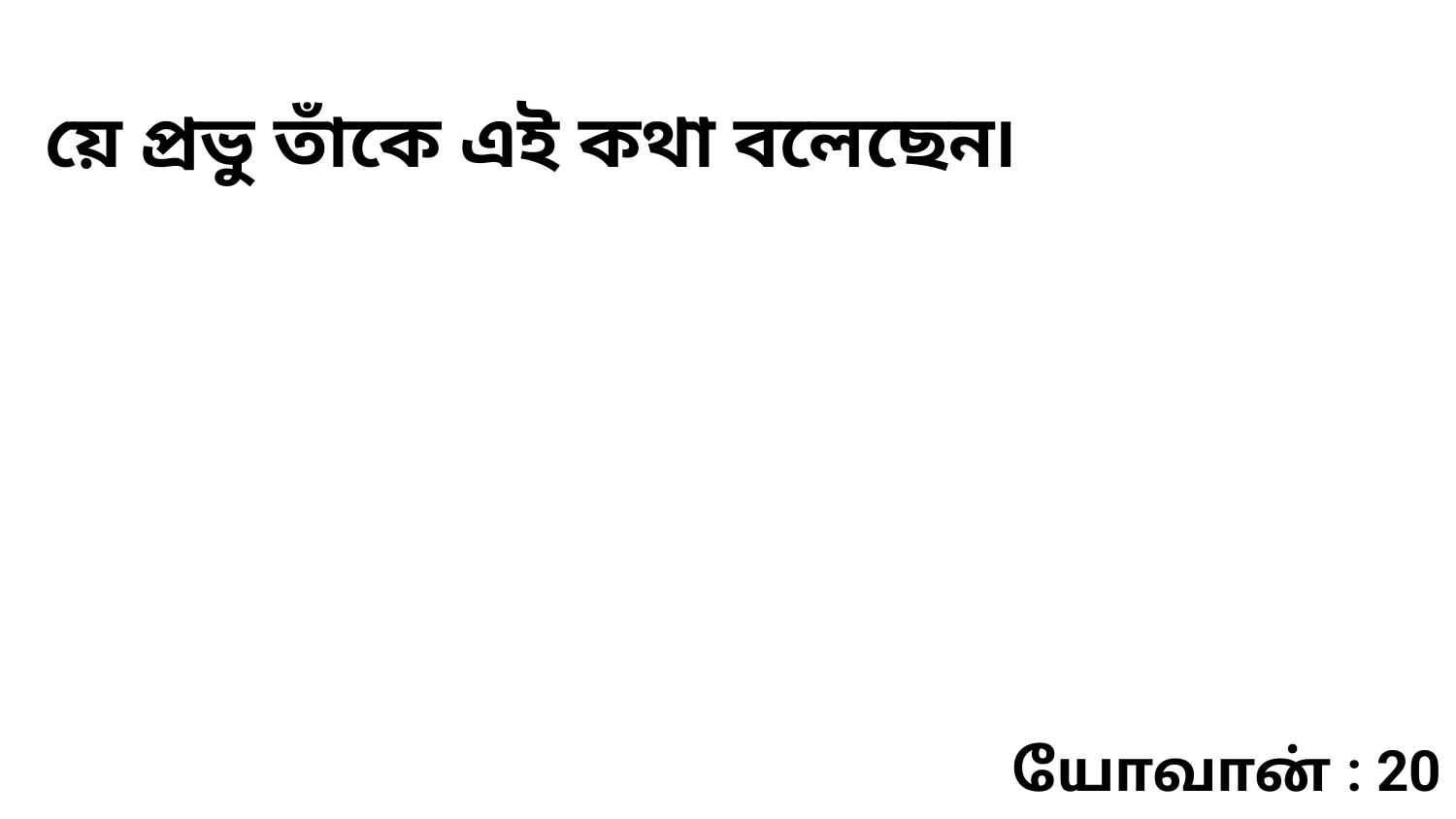

য়ে প্রভু তাঁকে এই কথা বলেছেন৷
யோவான் : 20